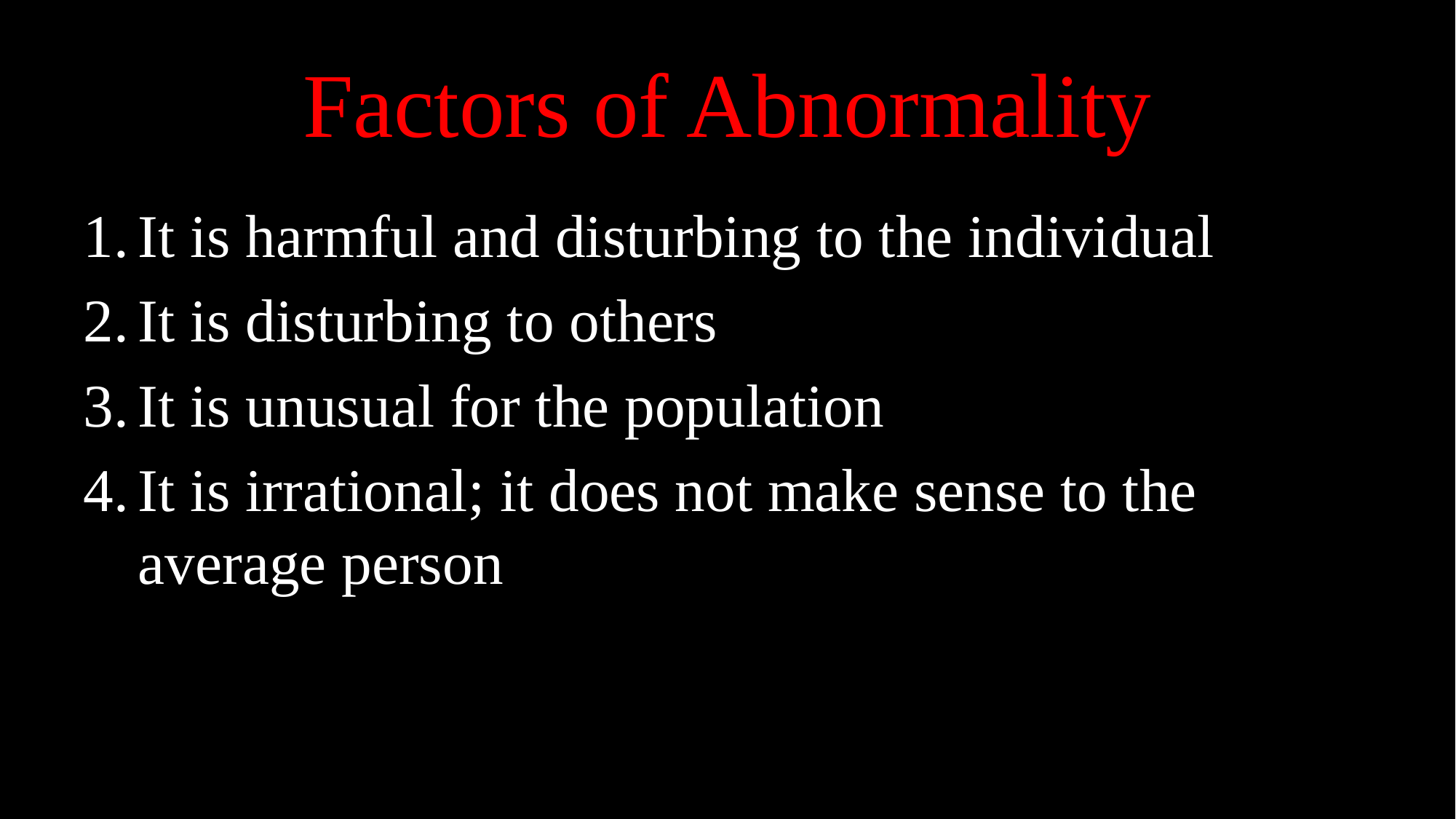

# Factors of Abnormality
It is harmful and disturbing to the individual
It is disturbing to others
It is unusual for the population
It is irrational; it does not make sense to the average person